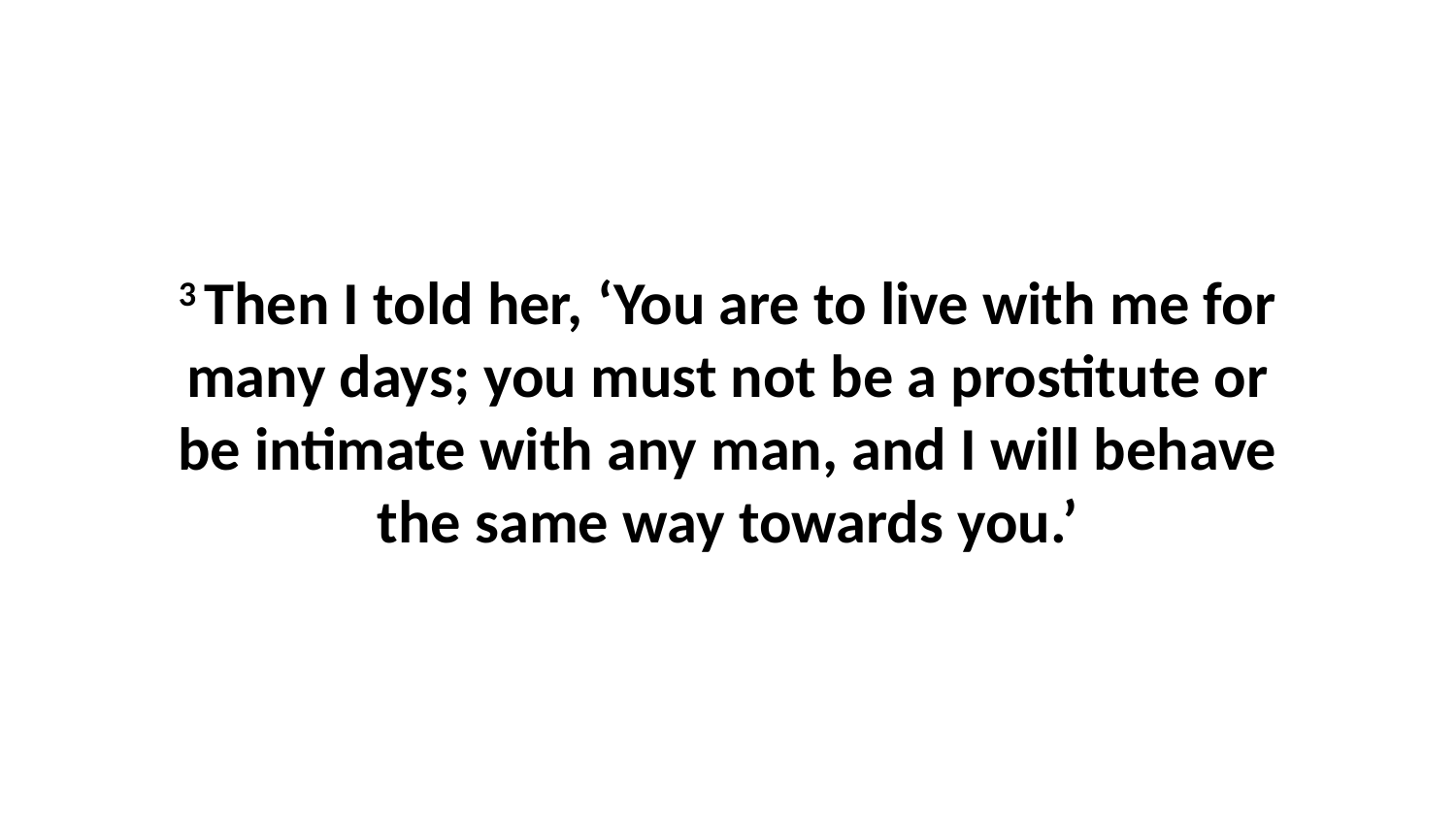

3 Then I told her, ‘You are to live with me for many days; you must not be a prostitute or be intimate with any man, and I will behave the same way towards you.’